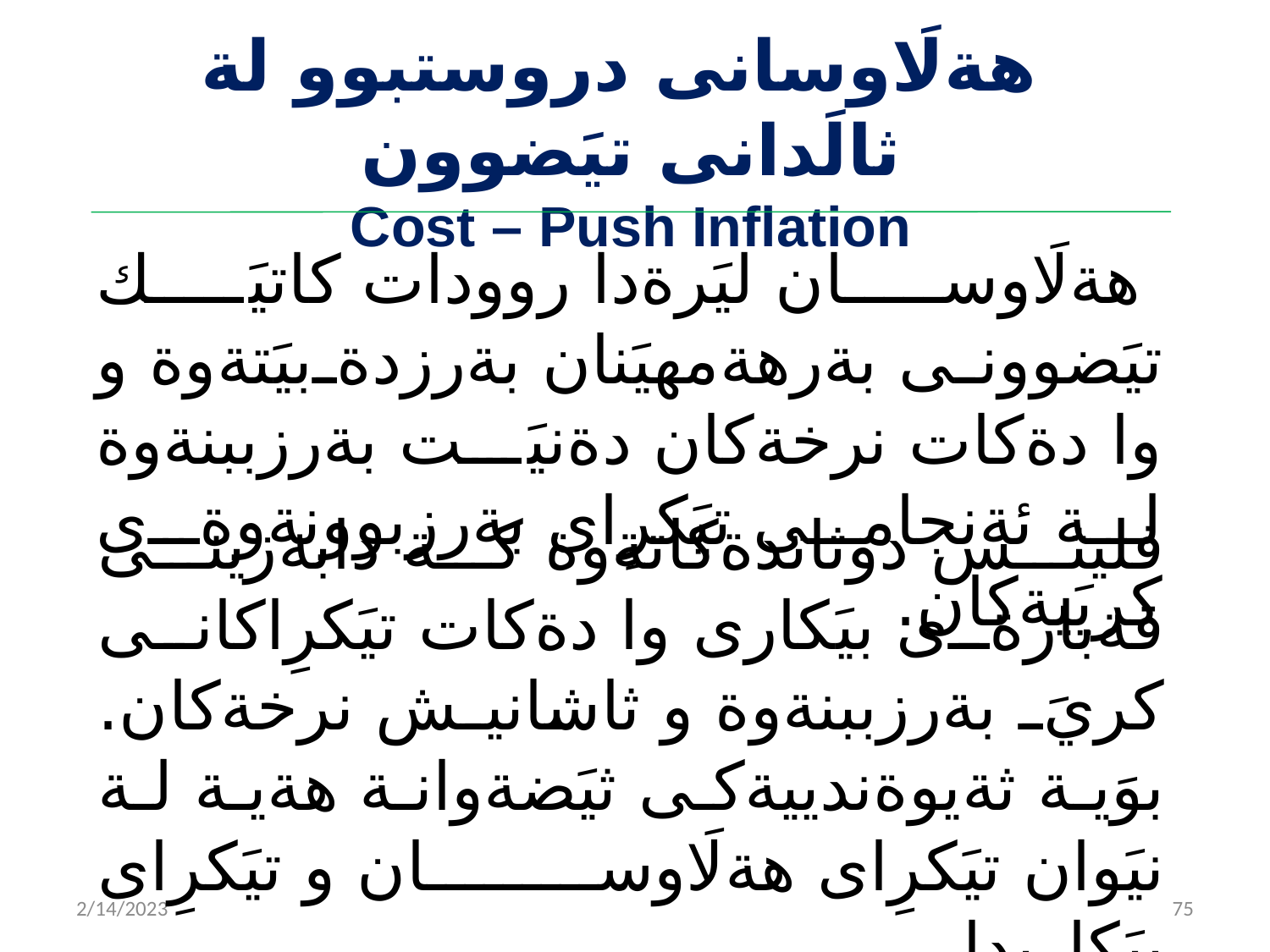

# ‌‌ هةلَاوسانى دروستبوو لة ثالَدانى تيَضوون Cost – Push Inflation
 هةلَاوسان ليَرةدا روودات كاتيَك تيَضوونى بةرهةمهيَنان بةرزدةبيَتةوة و وا دةكات نرخةكان دةنيَت بةرزببنةوة لة ئةنجامى تيَكرِاى بةرزبوونةوةى كريَيةكان.
فليثس دوثاتدةكاتةوة كة دابةزينى قةبارةى بيَكارى وا دةكات تيَكرِاكانى كريَ بةرزببنةوة و ثاشانيش نرخةكان. بوَية ثةيوةندييةكى ثيَضةوانة هةية لة نيَوان تيَكرِاى هةلَاوسان و تيَكرِاى بيَكاريدا.
2/14/2023
75